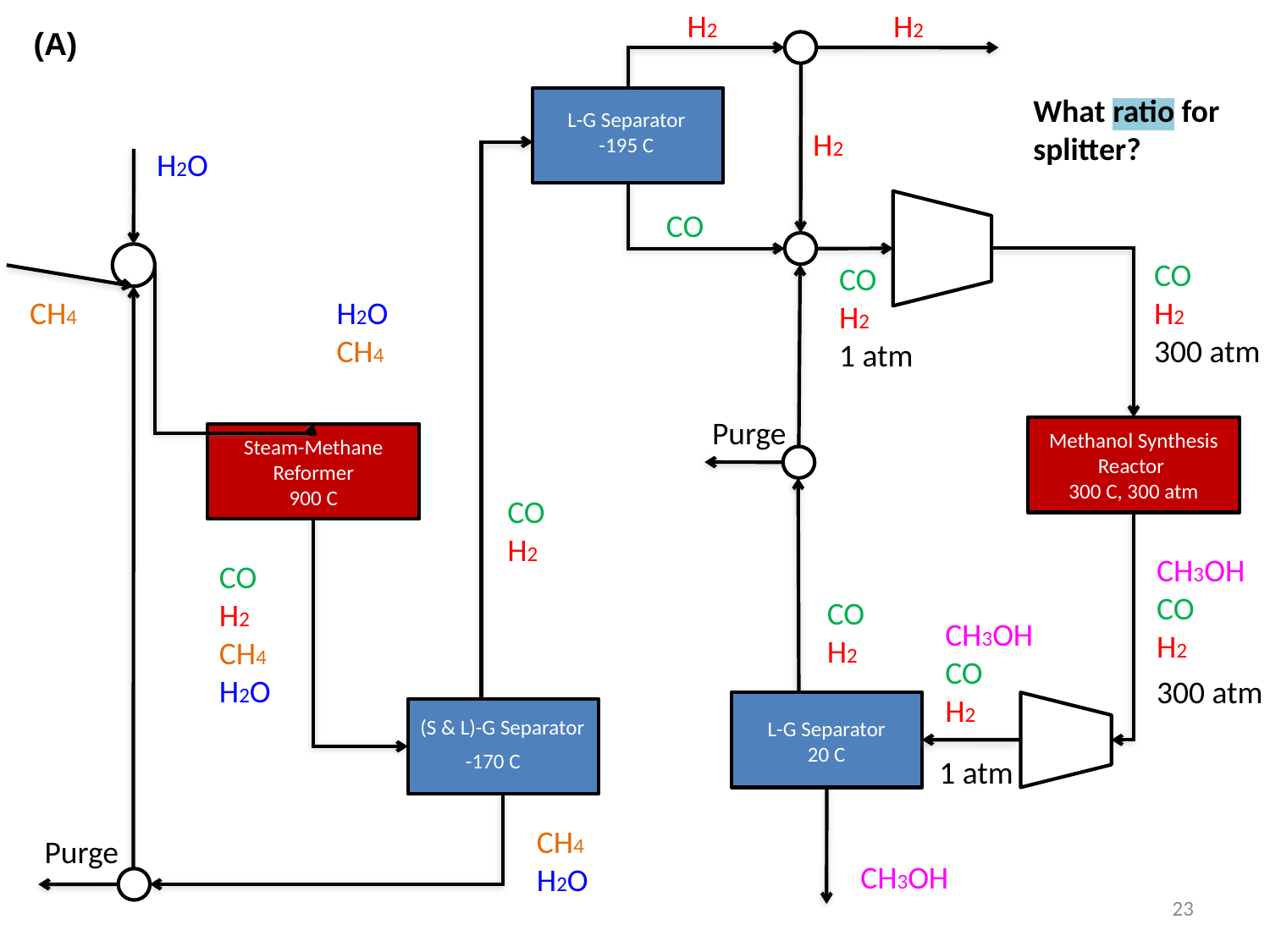

H2
H2
(A)

What ratio for splitter?

L-G Separator
-195 C
H2
H2O

CH4

CO

CO
H2
300 atm
CO
H2
1 atm
H2O
CH4
Purge
Methanol Synthesis Reactor
300 C, 300 atm
Steam-Methane Reformer
900 C

CO
H2
CH3OH
CO
H2
CO
H2
CH4
H2O
CO
H2
CH3OH
CO
H2
300 atm

(S & L)-G Separator
L-G Separator
20 C
-170 C
1 atm
CH4
H2O
Purge
CH3OH

23